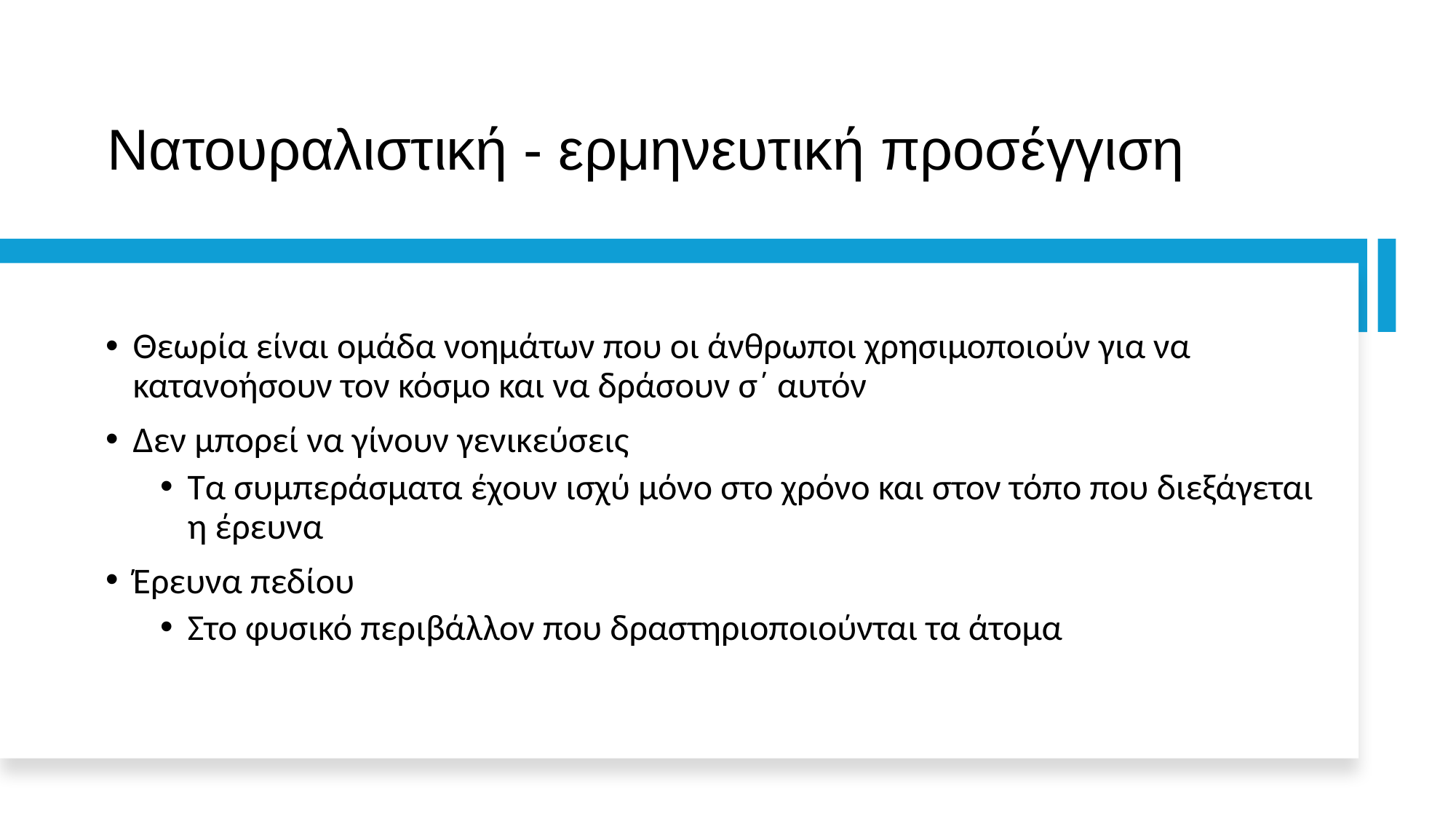

# Νατουραλιστική - ερμηνευτική προσέγγιση

Θεωρία είναι ομάδα νοημάτων που οι άνθρωποι χρησιμοποιούν για να κατανοήσουν τον κόσμο και να δράσουν σ΄ αυτόν
Δεν μπορεί να γίνουν γενικεύσεις
Τα συμπεράσματα έχουν ισχύ μόνο στο χρόνο και στον τόπο που διεξάγεται η έρευνα
Έρευνα πεδίου
Στο φυσικό περιβάλλον που δραστηριοποιούνται τα άτομα